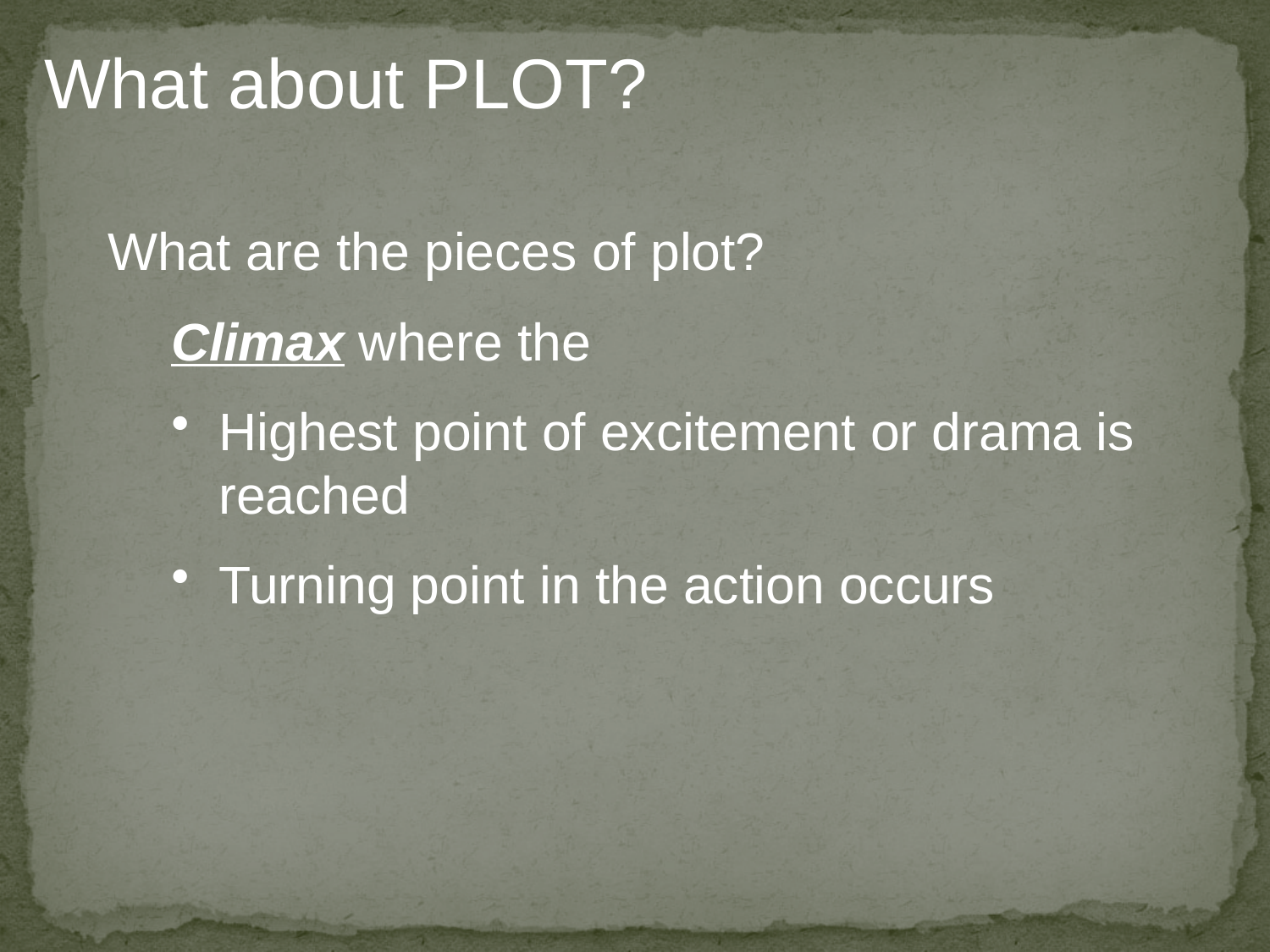

What about PLOT?
What are the pieces of plot?
Climax where the
Highest point of excitement or drama is reached
Turning point in the action occurs